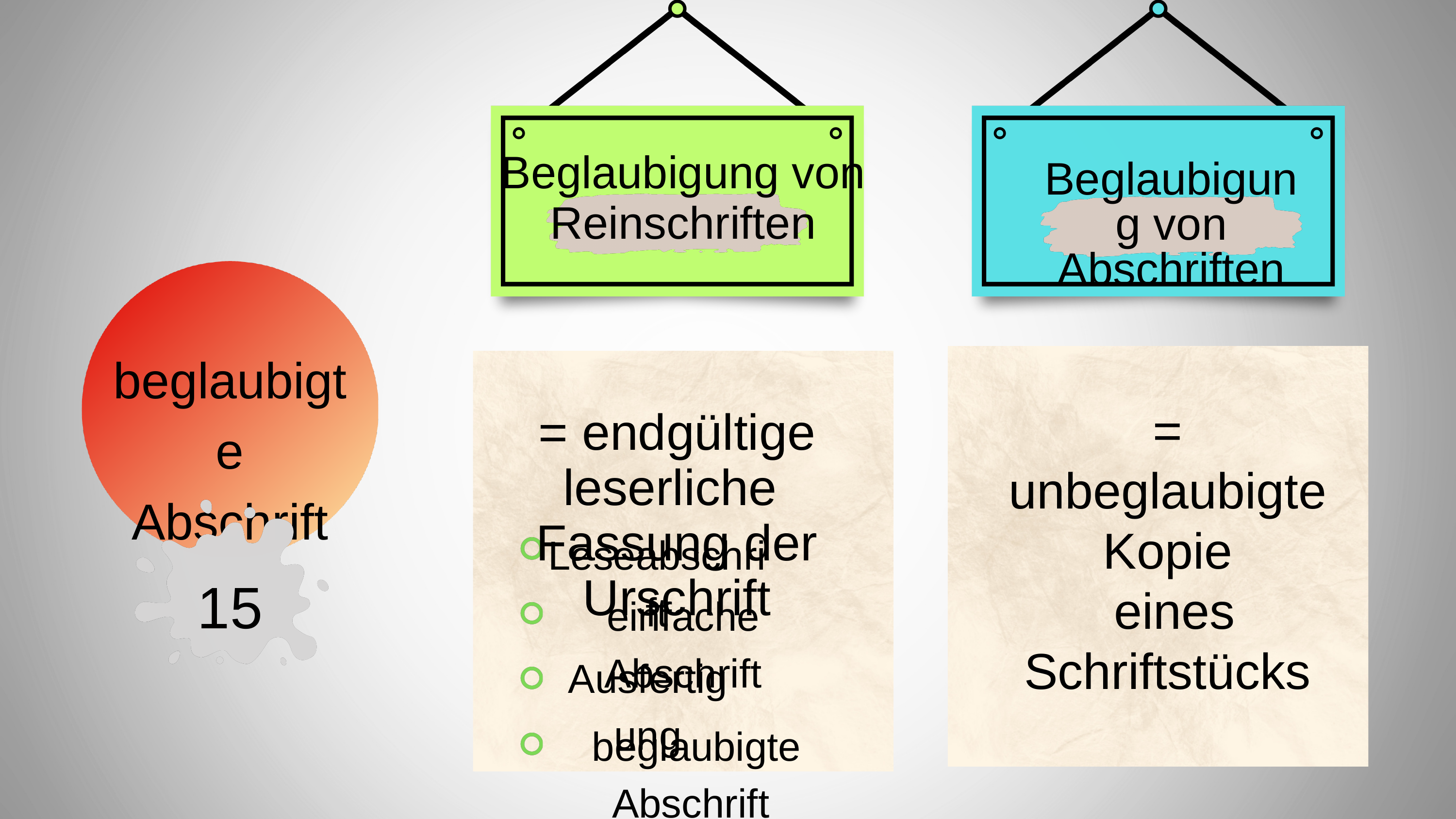

Beglaubigung von Reinschriften
Beglaubigung von
Abschriften

beglaubigte
Abschrift

= unbeglaubigte Kopie
 eines Schriftstücks
= endgültige leserliche
Fassung der Urschrift

Leseabschrift

15
einfache Abschrift

Ausfertigung

beglaubigte Abschrift